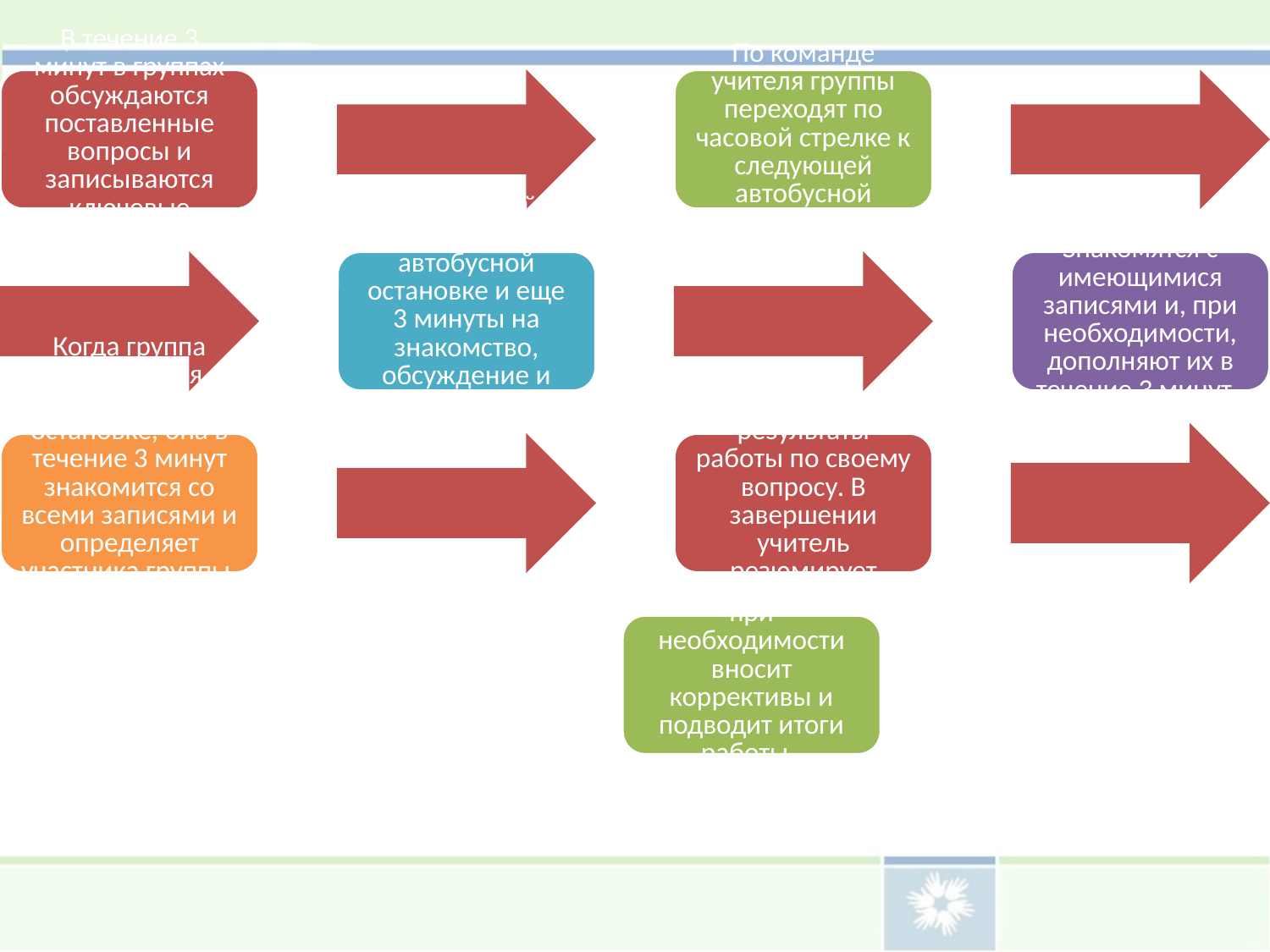

В течение 3 минут в группах обсуждаются поставленные вопросы и записываются ключевые моменты.
По команде учителя группы переходят по часовой стрелке к следующей автобусной остановке.
Знакомятся с имеющимися записями и, при необходимости, дополняют их в течение 3 минут.
Cледующий переход к новой автобусной остановке и еще 3 минуты на знакомство, обсуждение и добавление своих записей.
Когда группа возвращается к своей первой остановке, она в течение 3 минут знакомится со всеми записями и определяет участника группы, который будет представлять материал